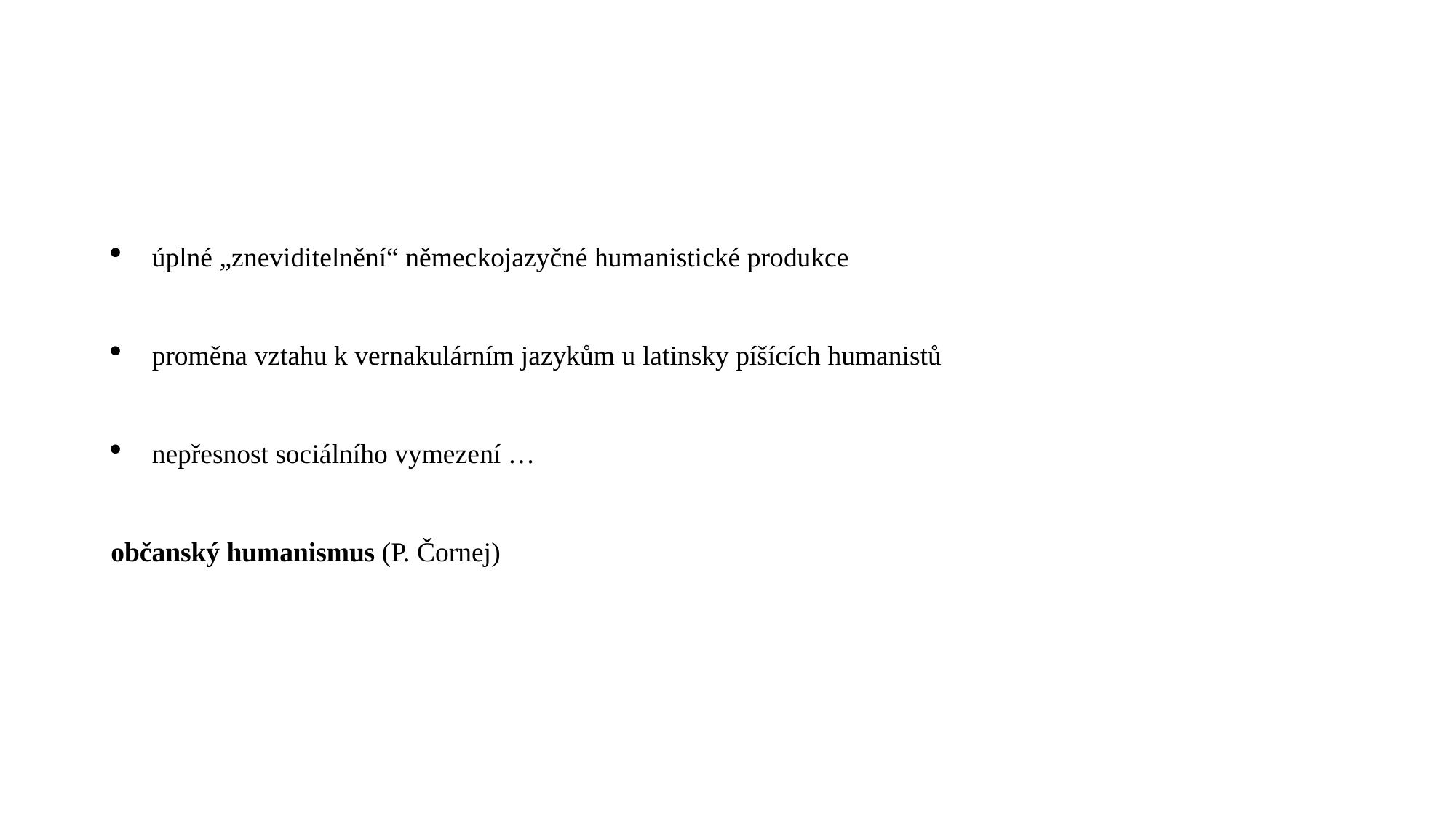

#
úplné „zneviditelnění“ německojazyčné humanistické produkce

proměna vztahu k vernakulárním jazykům u latinsky píšících humanistů

nepřesnost sociálního vymezení …

občanský humanismus (P. Čornej)